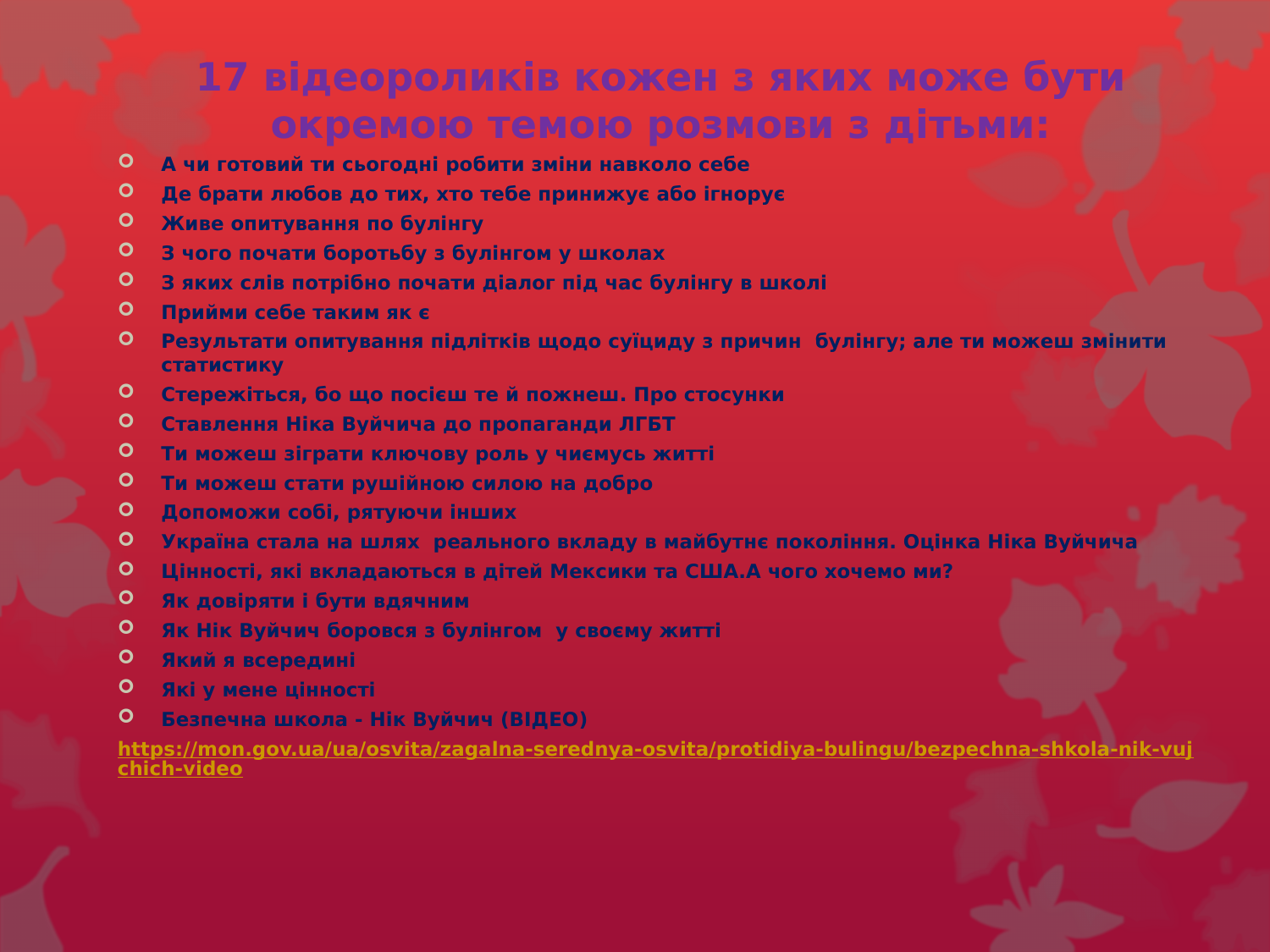

17 відеороликів кожен з яких може бути окремою темою розмови з дітьми:
А чи готовий ти сьогодні робити зміни навколо себе
Де брати любов до тих, хто тебе принижує або ігнорує
Живе опитування по булінгу
З чого почати боротьбу з булінгом у школах
З яких слів потрібно почати діалог під час булінгу в школі
Прийми себе таким як є
Результати опитування підлітків щодо суїциду з причин  булінгу; але ти можеш змінити статистику
Стережіться, бо що посієш те й пожнеш. Про стосунки
Ставлення Ніка Вуйчича до пропаганди ЛГБТ
Ти можеш зіграти ключову роль у чиємусь житті
Ти можеш стати рушійною силою на добро
Допоможи собі, рятуючи інших
Україна стала на шлях  реального вкладу в майбутнє покоління. Оцінка Ніка Вуйчича
Цінності, які вкладаються в дітей Мексики та США.А чого хочемо ми?
Як довіряти і бути вдячним
Як Нік Вуйчич боровся з булінгом  у своєму житті
Який я всередині
Які у мене цінності
Безпечна школа - Нік Вуйчич (ВІДЕО)
https://mon.gov.ua/ua/osvita/zagalna-serednya-osvita/protidiya-bulingu/bezpechna-shkola-nik-vujchich-video